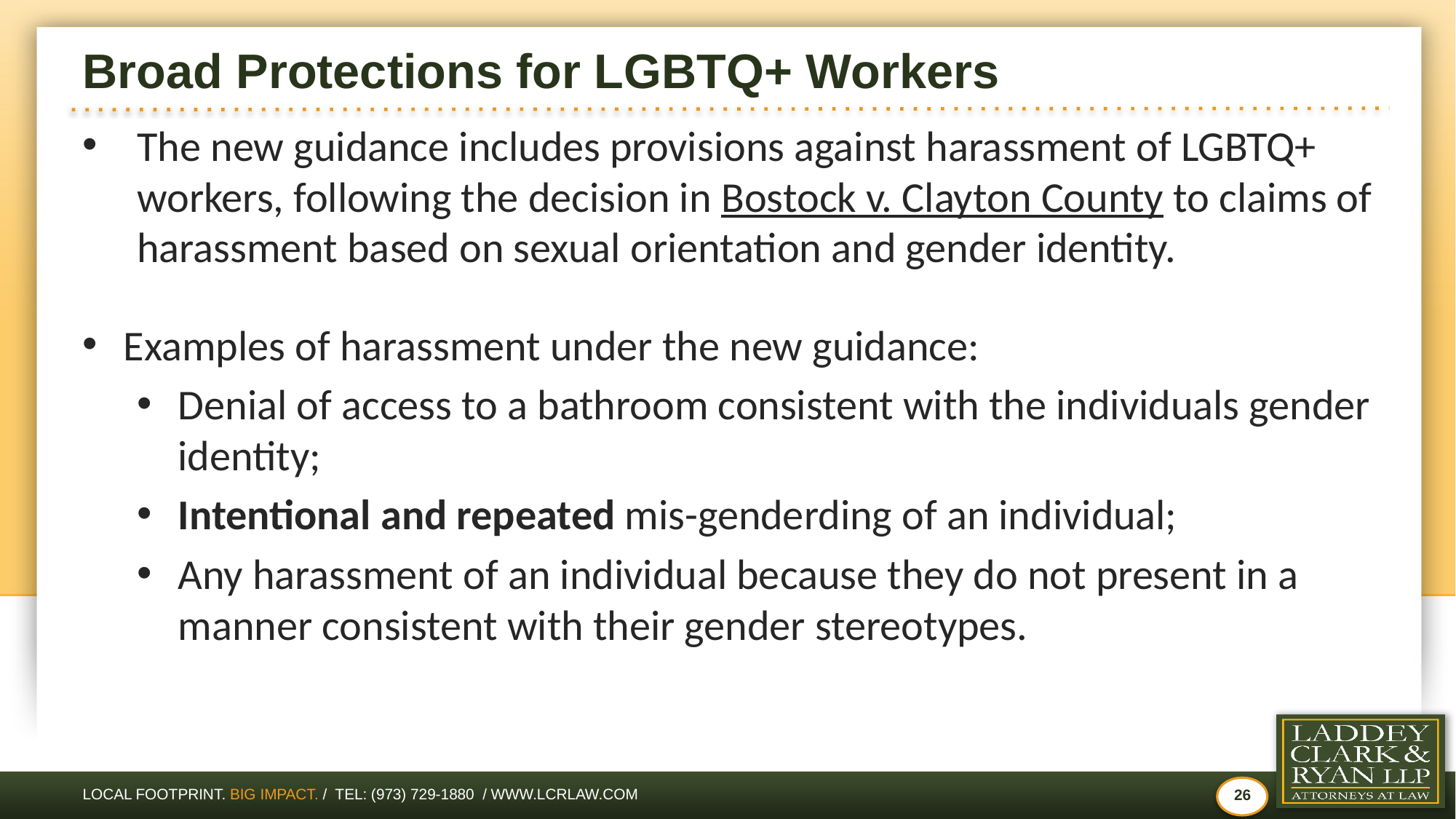

# Broad Protections for LGBTQ+ Workers
The new guidance includes provisions against harassment of LGBTQ+ workers, following the decision in Bostock v. Clayton County to claims of harassment based on sexual orientation and gender identity.

Examples of harassment under the new guidance:
Denial of access to a bathroom consistent with the individuals gender identity;
Intentional and repeated mis-genderding of an individual;
Any harassment of an individual because they do not present in a manner consistent with their gender stereotypes.